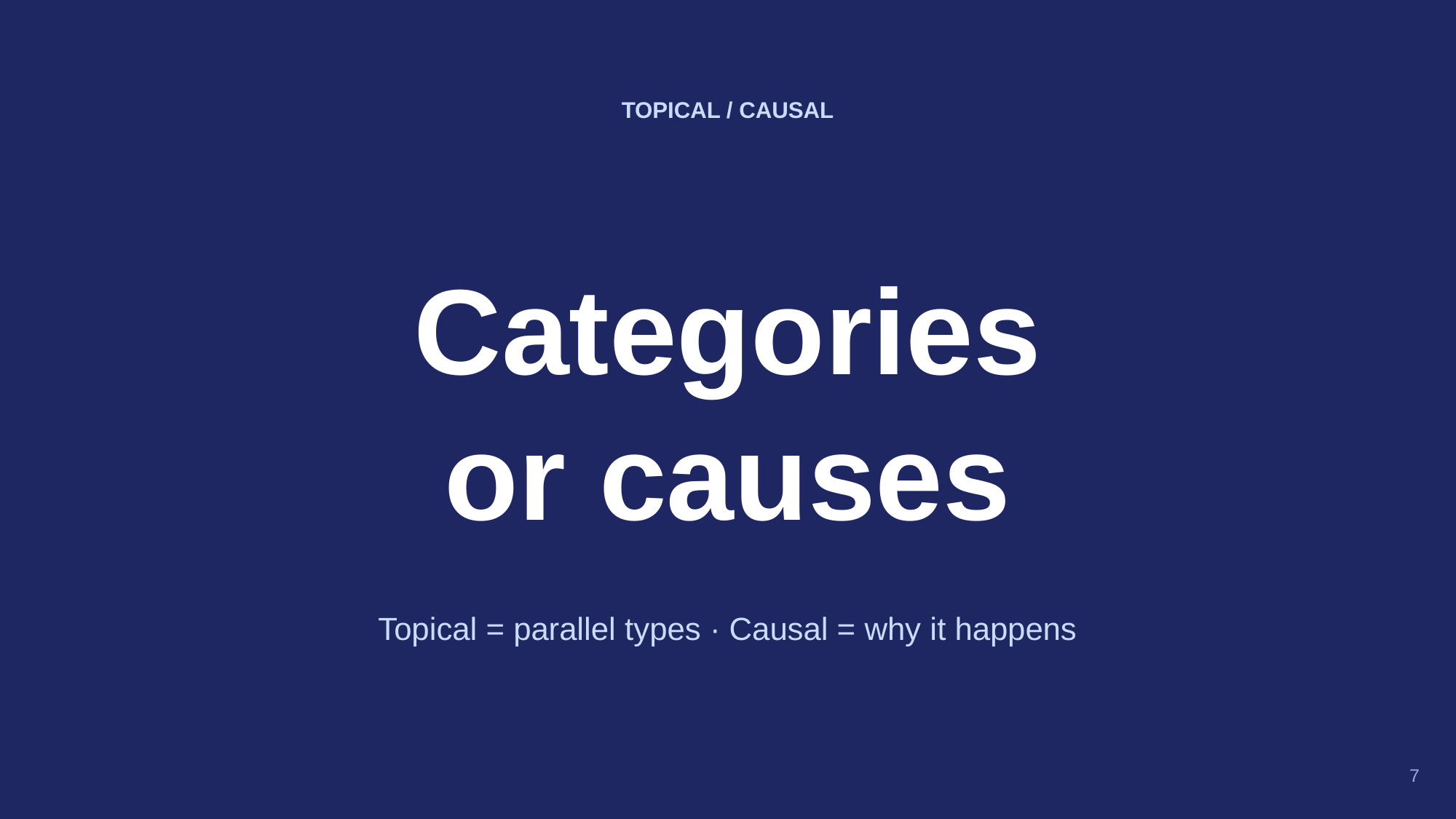

TOPICAL / CAUSAL
Categories
or causes
Topical = parallel types · Causal = why it happens
7